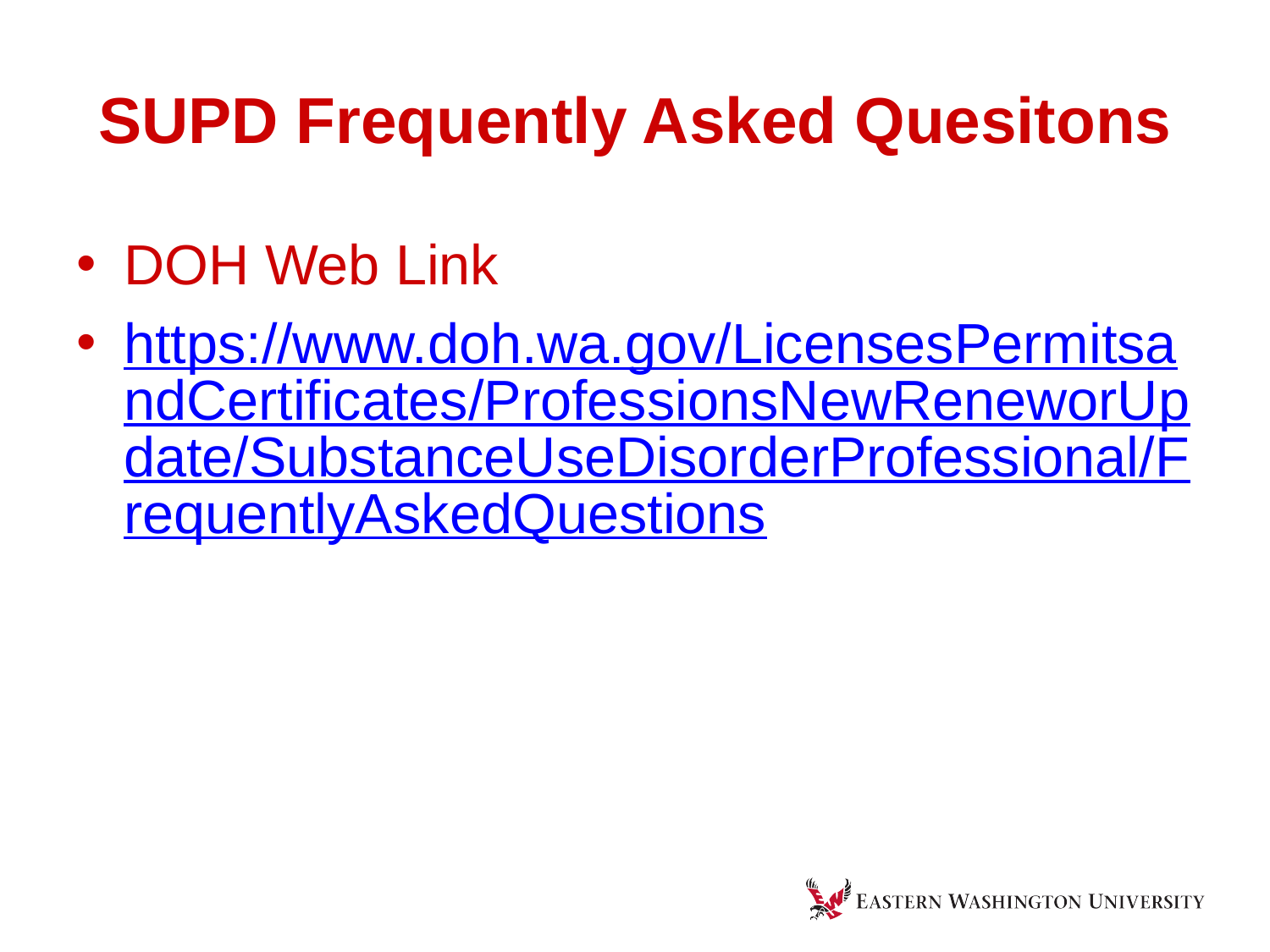

# SUPD Frequently Asked Quesitons
DOH Web Link
https://www.doh.wa.gov/LicensesPermitsandCertificates/ProfessionsNewReneworUpdate/SubstanceUseDisorderProfessional/FrequentlyAskedQuestions